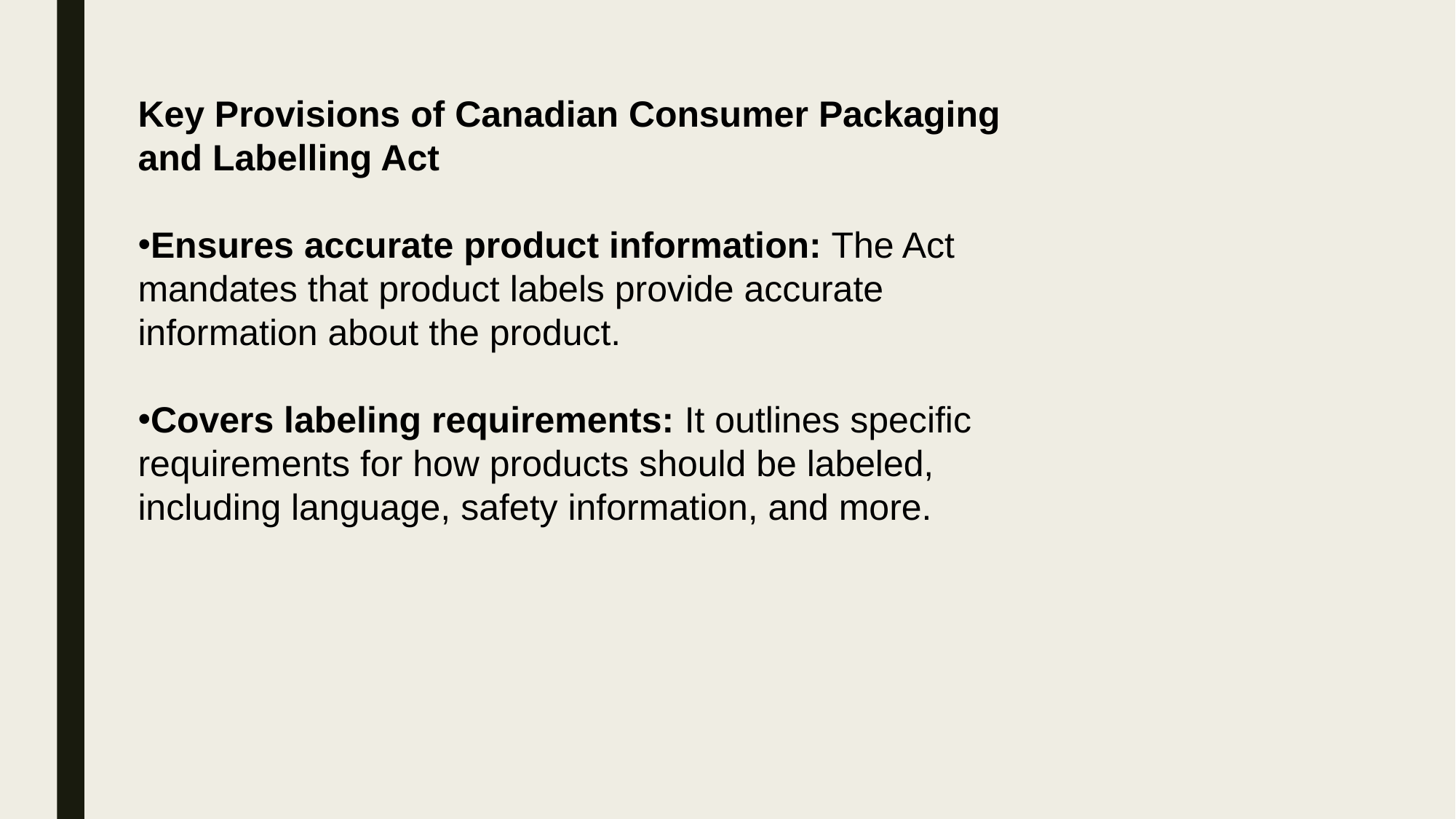

Key Provisions of Canadian Consumer Packaging and Labelling Act

Ensures accurate product information: The Act mandates that product labels provide accurate information about the product.

Covers labeling requirements: It outlines specific requirements for how products should be labeled, including language, safety information, and more.